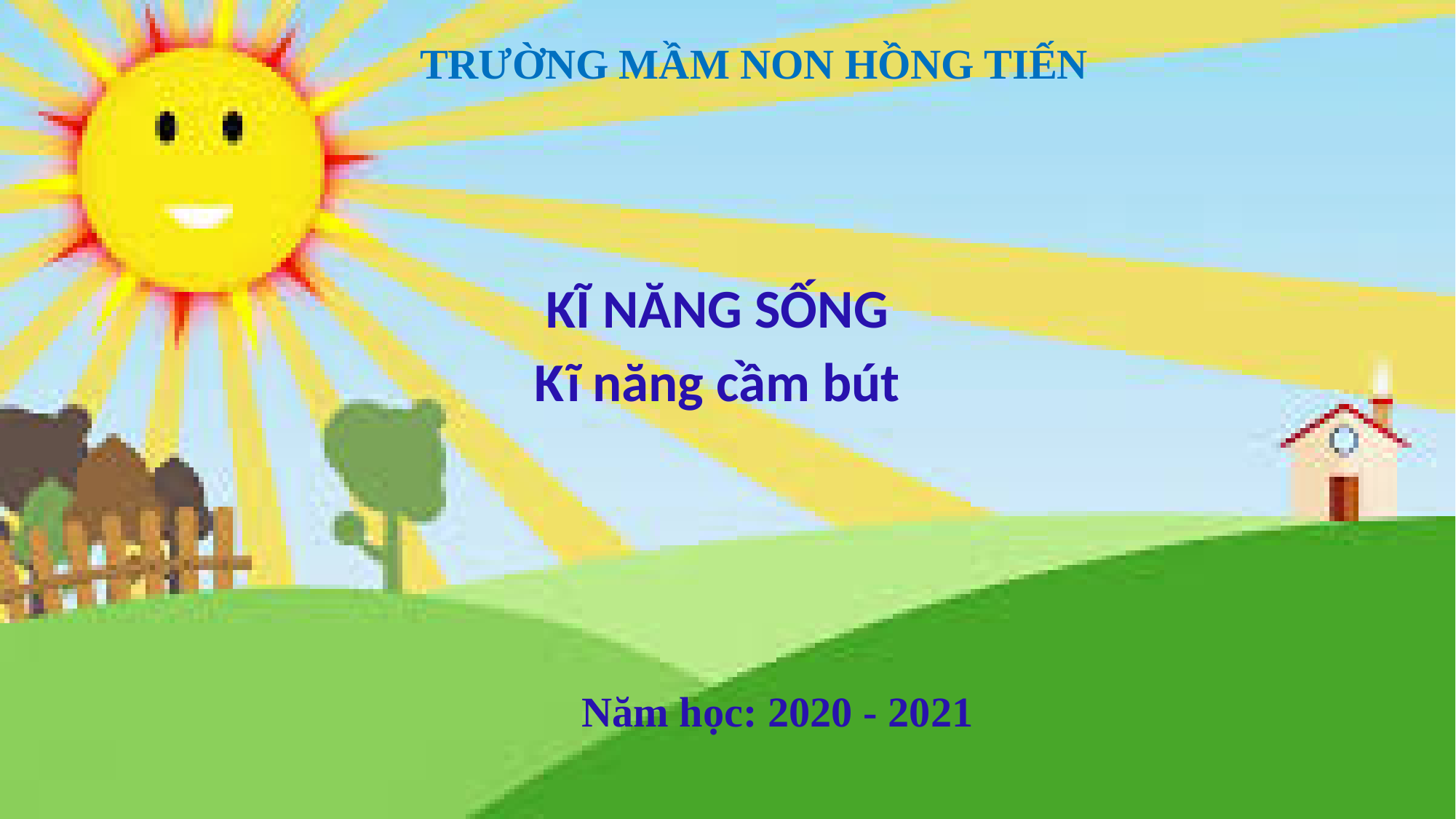

# TRƯỜNG MẦM NON HỒNG TIẾN
KĨ NĂNG SỐNG
Kĩ năng cầm bút

Năm học: 2020 - 2021